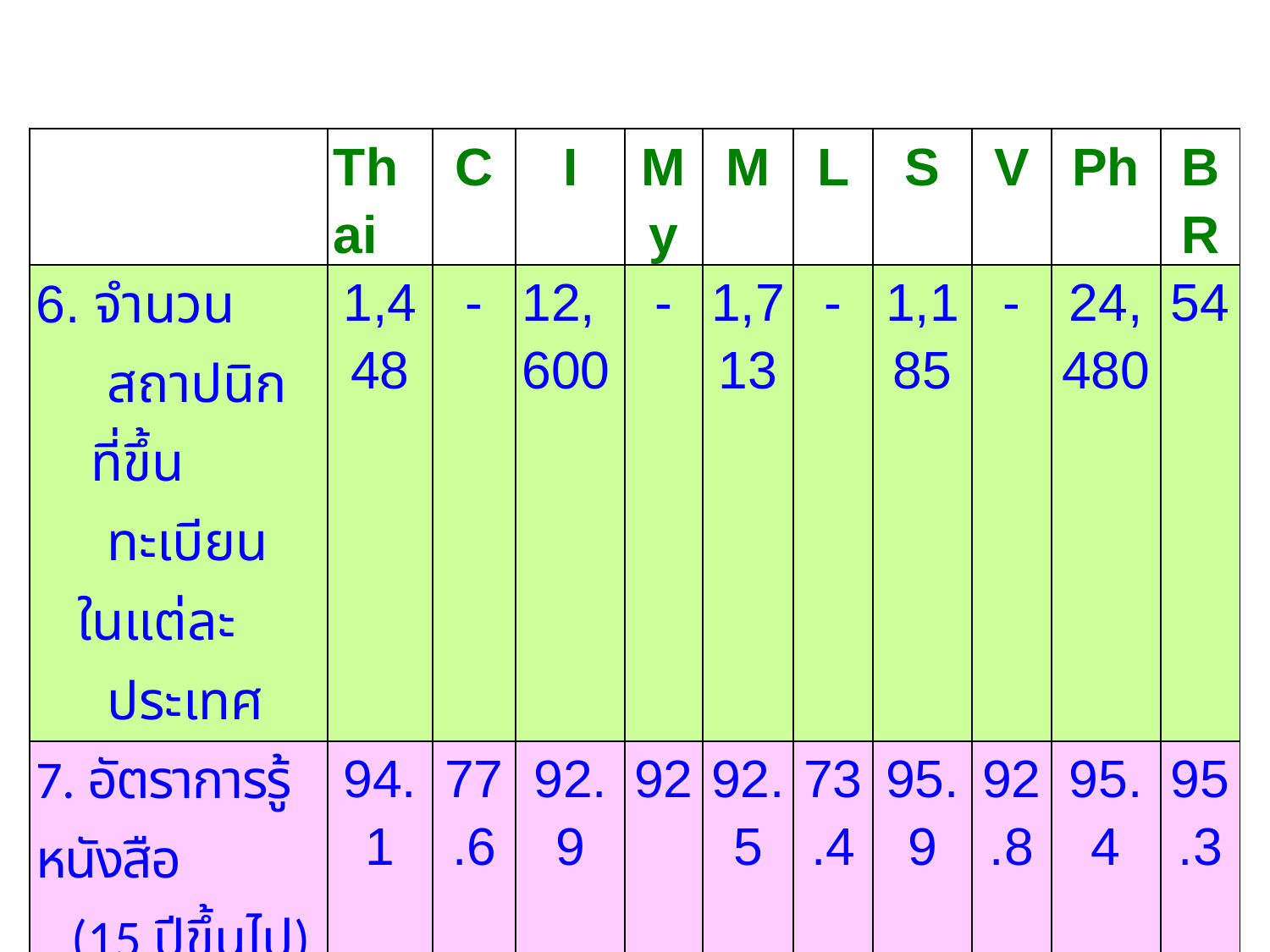

|  | Thai | C | I | My | M | L | S | V | Ph | BR |
| --- | --- | --- | --- | --- | --- | --- | --- | --- | --- | --- |
| 6. จำนวนสถาปนิก ที่ขึ้นทะเบียน ในแต่ละประเทศ | 1,448 | - | 12,600 | - | 1,713 | - | 1,185 | - | 24,480 | 54 |
| 7. อัตราการรู้หนังสือ (15 ปีขึ้นไป) (โลก : 82) | 94.1 | 77.6 | 92.9 | 92 | 92.5 | 73.4 | 95.9 | 92.8 | 95.4 | 95.3 |
| 8. ดัชนีวัด ความสามารถ ภาษาอังกฤษ | 44.36 (53) | - | 53.31 (27) | - | 57.25 (13) | - | 58.65 (12) | 52.14 (31) | - | - |